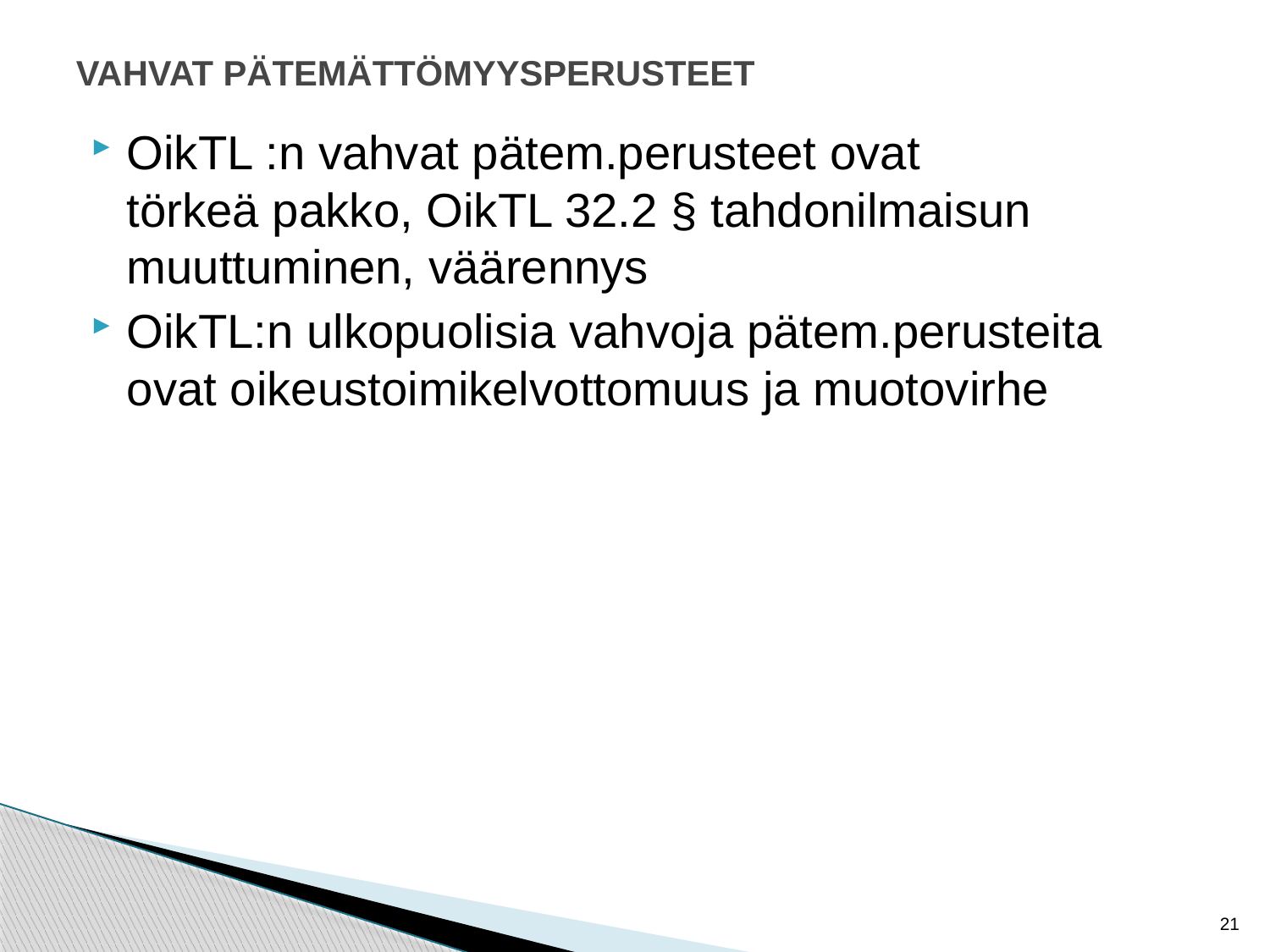

# VAHVAT PÄTEMÄTTÖMYYSPERUSTEET
OikTL :n vahvat pätem.perusteet ovat
törkeä pakko, OikTL 32.2 § tahdonilmaisun muuttuminen, väärennys
OikTL:n ulkopuolisia vahvoja pätem.perusteita ovat oikeustoimikelvottomuus ja muotovirhe

21